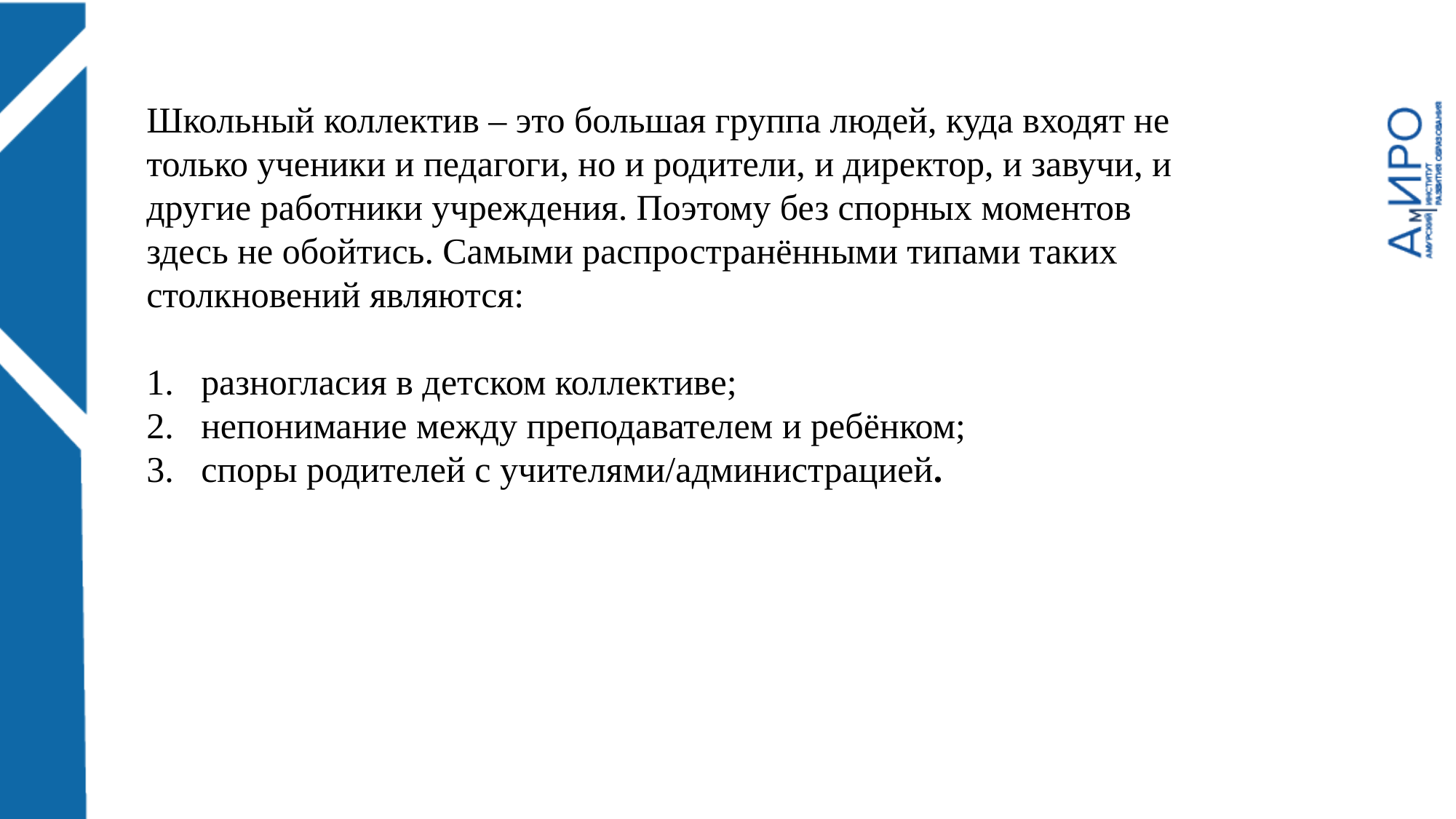

Школьный коллектив – это большая группа людей, куда входят не только ученики и педагоги, но и родители, и директор, и завучи, и другие работники учреждения. Поэтому без спорных моментов здесь не обойтись. Самыми распространёнными типами таких столкновений являются:

разногласия в детском коллективе;
непонимание между преподавателем и ребёнком;
споры родителей с учителями/администрацией.